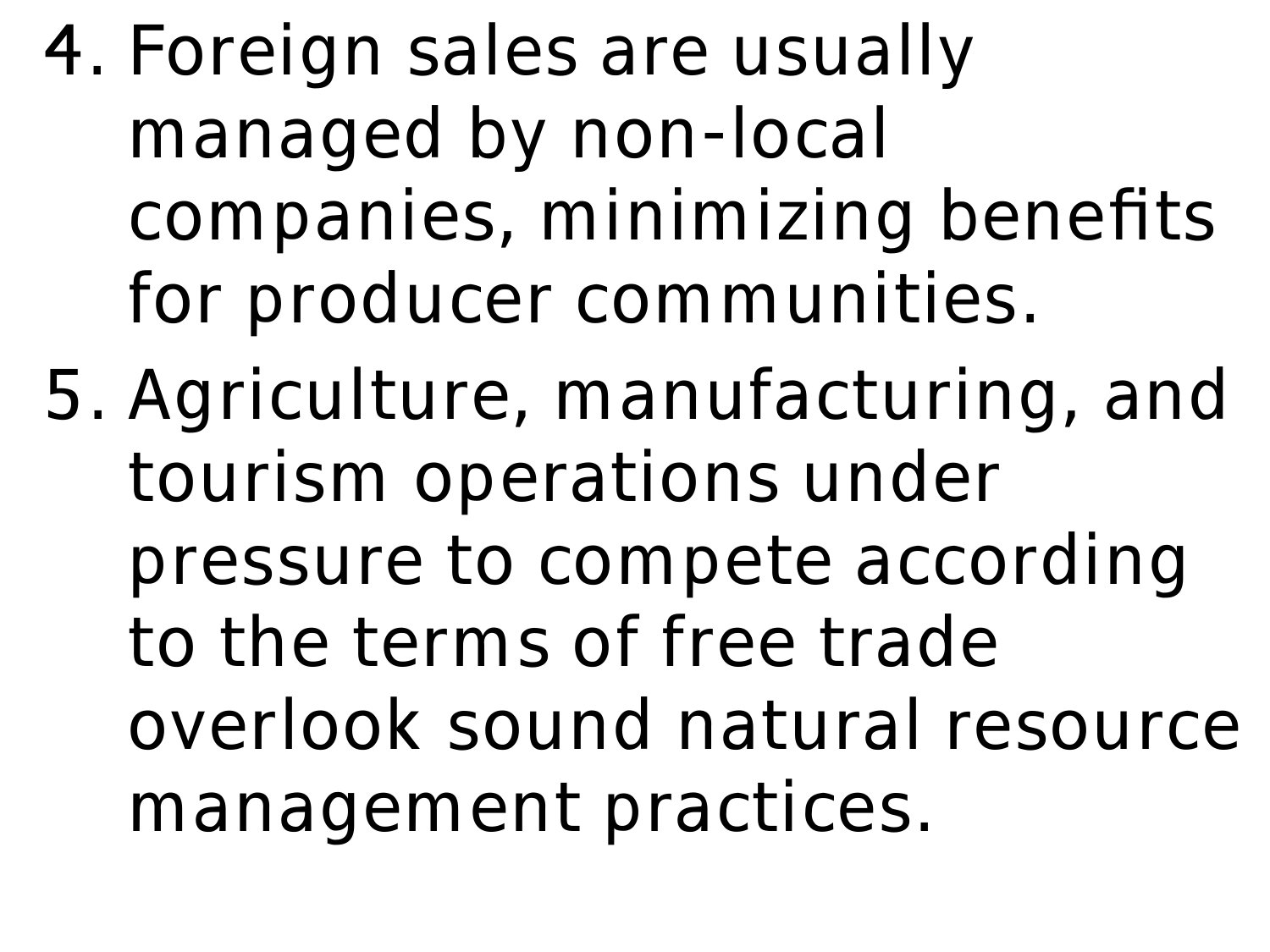

Foreign sales are usually managed by non-local companies, minimizing benefits for producer communities.
Agriculture, manufacturing, and tourism operations under pressure to compete according to the terms of free trade overlook sound natural resource management practices.